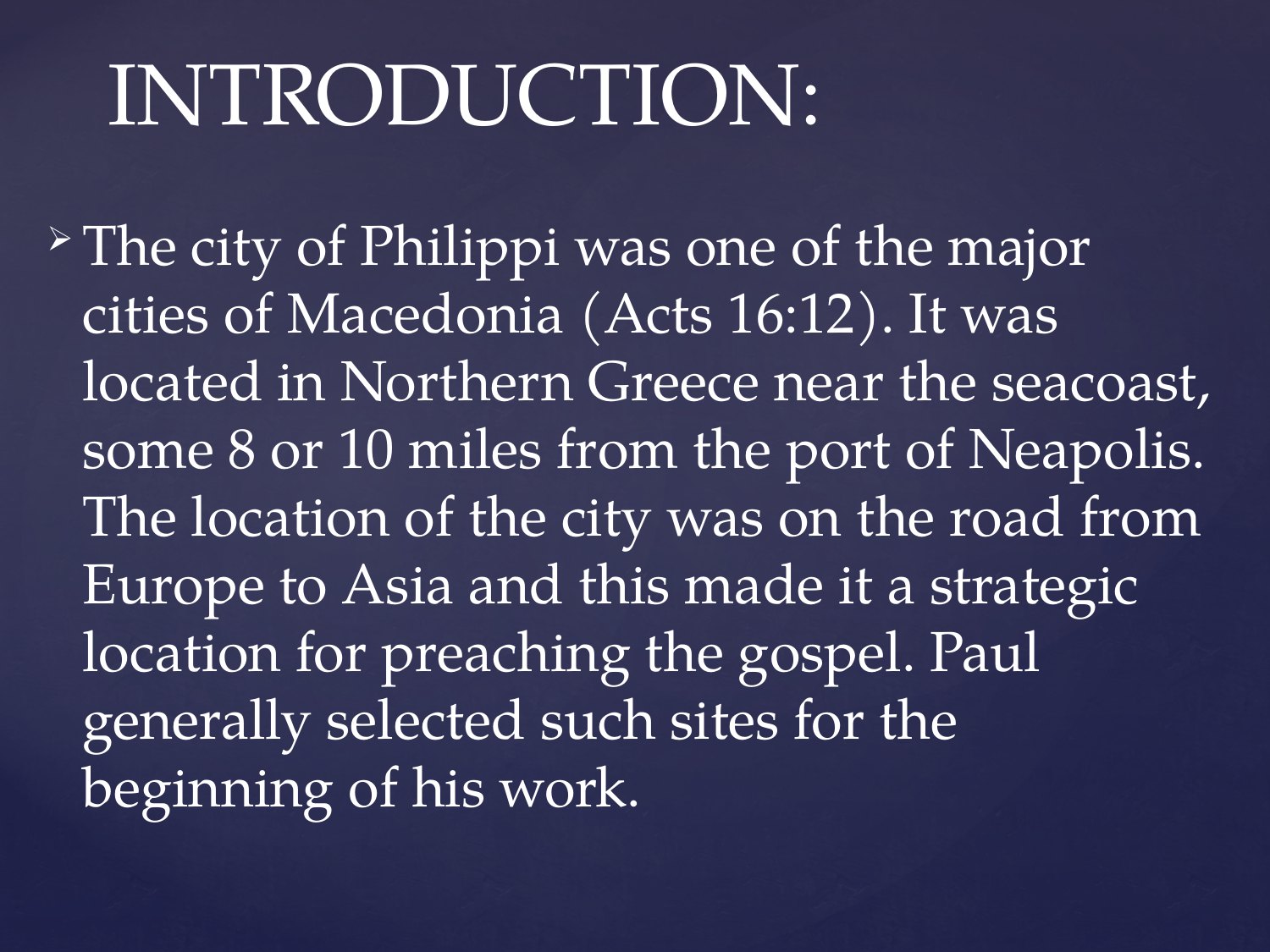

# INTRODUCTION:
The city of Philippi was one of the major cities of Macedonia (Acts 16:12). It was  located in Northern Greece near the seacoast, some 8 or 10 miles from the port of Neapolis. The location of the city was on the road from Europe to Asia and this made it a strategic location for preaching the gospel. Paul generally selected such sites for the beginning of his work.